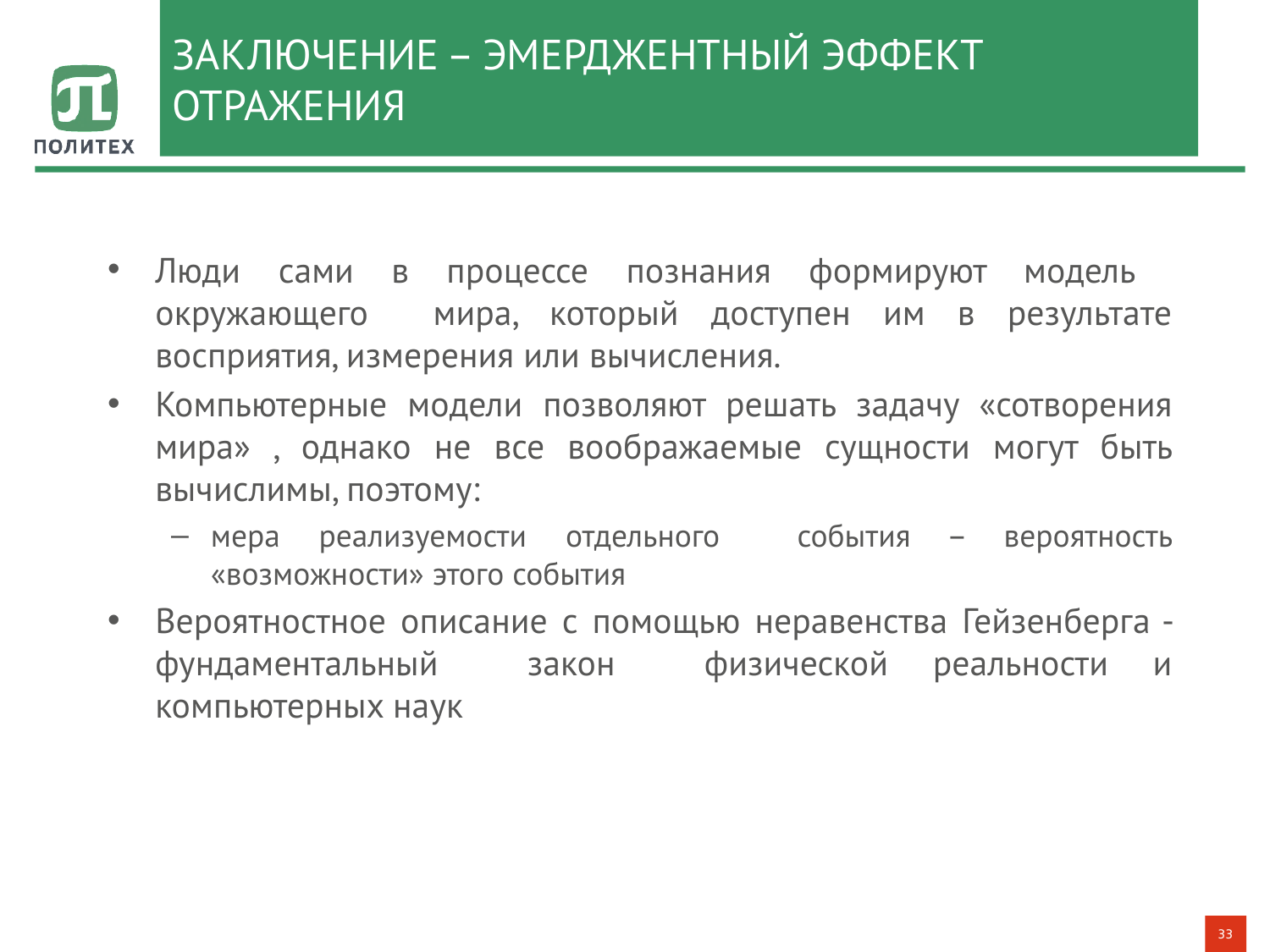

# Заключение – эмерджентный эффект отражения
Люди сами в процессе познания формируют модель  окружающего  мира, который доступен им в результате восприятия, измерения или вычисления.
Компьютерные модели позволяют решать задачу «сотворения мира» , однако не все воображаемые сущности могут быть вычислимы, поэтому:
мера реализуемости отдельного  события – вероятность «возможности» этого события
Вероятностное описание с помощью неравенства Гейзенберга - фундаментальный  закон  физической реальности и компьютерных наук

33